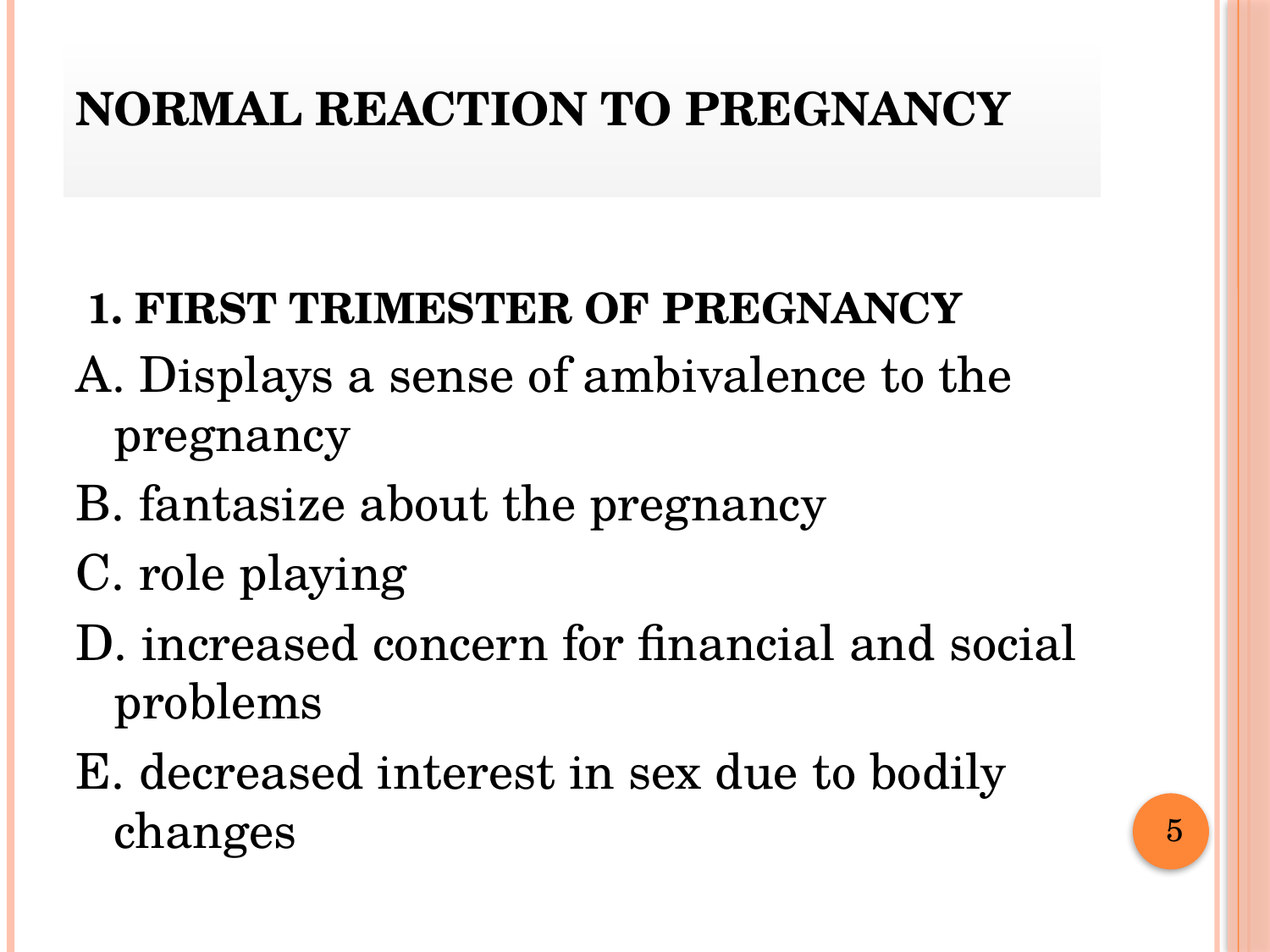

# NORMAL REACTION TO PREGNANCY

 1. FIRST TRIMESTER OF PREGNANCY
A. Displays a sense of ambivalence to the pregnancy
B. fantasize about the pregnancy
C. role playing
D. increased concern for financial and social problems
E. decreased interest in sex due to bodily changes

5